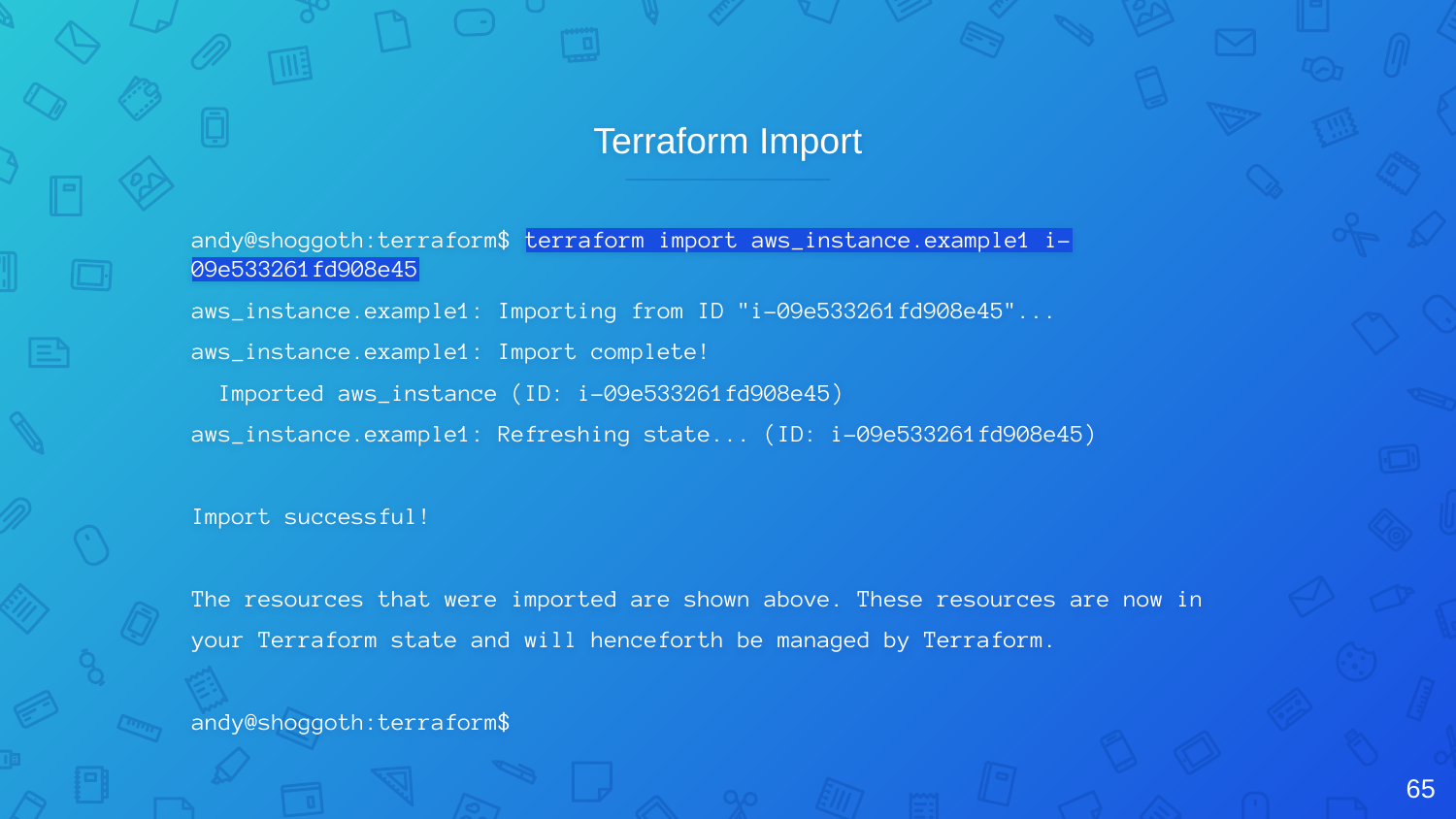

# Terraform Import
andy@shoggoth:terraform$ terraform import aws_instance.example1 i-09e533261fd908e45
aws_instance.example1: Importing from ID "i-09e533261fd908e45"...
aws_instance.example1: Import complete!
  Imported aws_instance (ID: i-09e533261fd908e45)
aws_instance.example1: Refreshing state... (ID: i-09e533261fd908e45)

Import successful!

The resources that were imported are shown above. These resources are now in
your Terraform state and will henceforth be managed by Terraform.

andy@shoggoth:terraform$

65